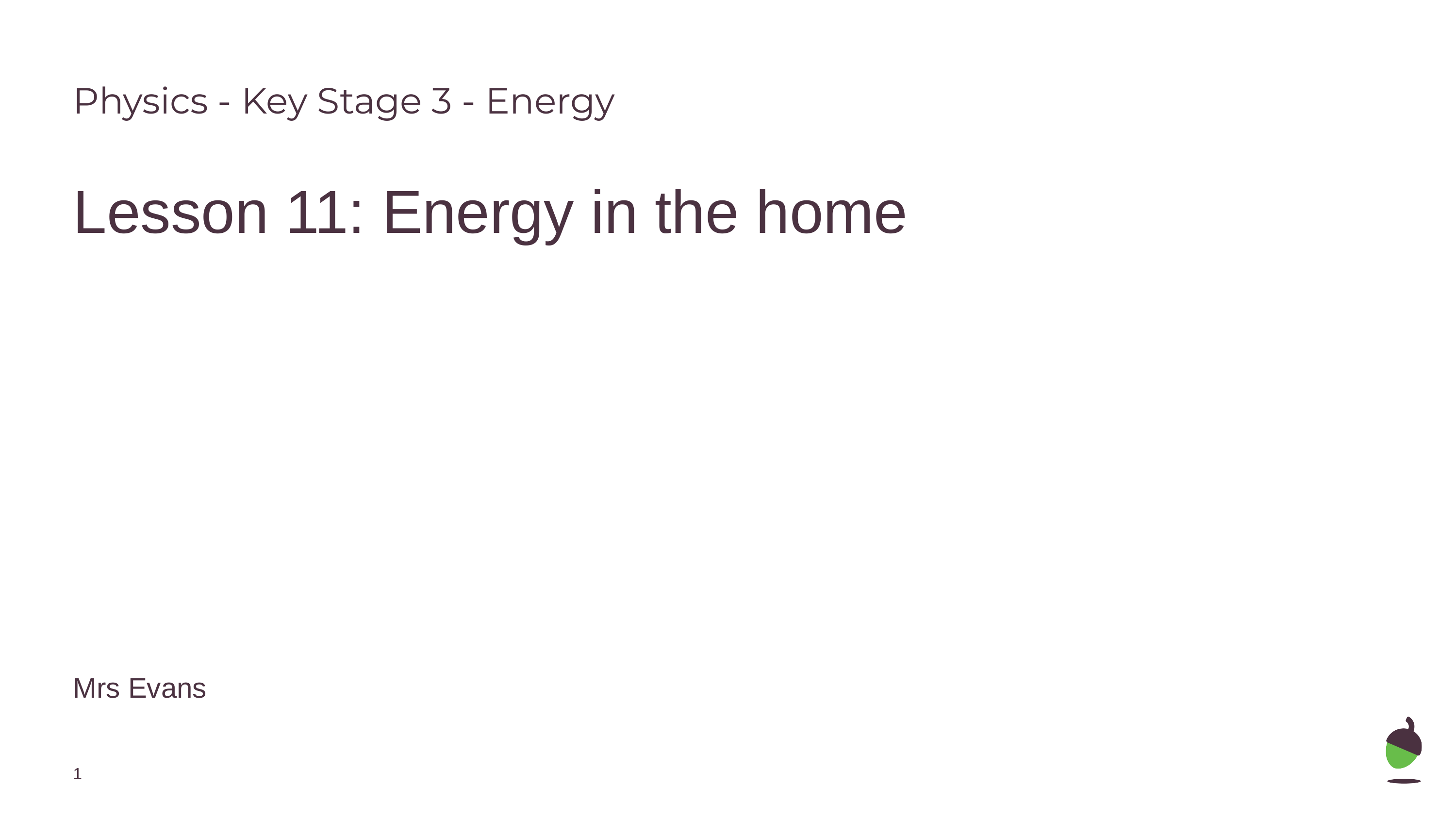

Physics - Key Stage 3 - Energy
Lesson 11: Energy in the home
Mrs Evans
1